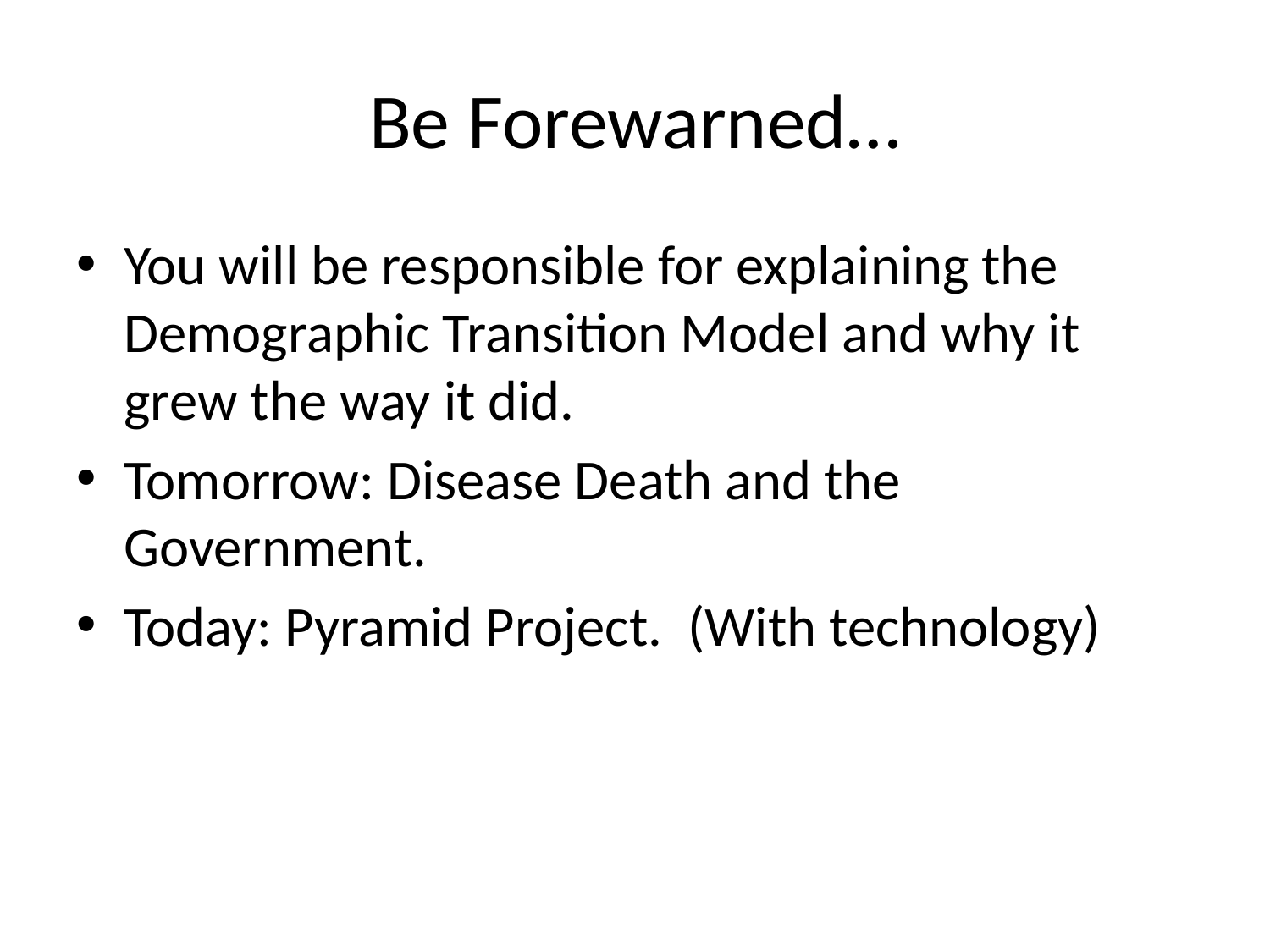

# Be Forewarned…
You will be responsible for explaining the Demographic Transition Model and why it grew the way it did.
Tomorrow: Disease Death and the Government.
Today: Pyramid Project.  (With technology)